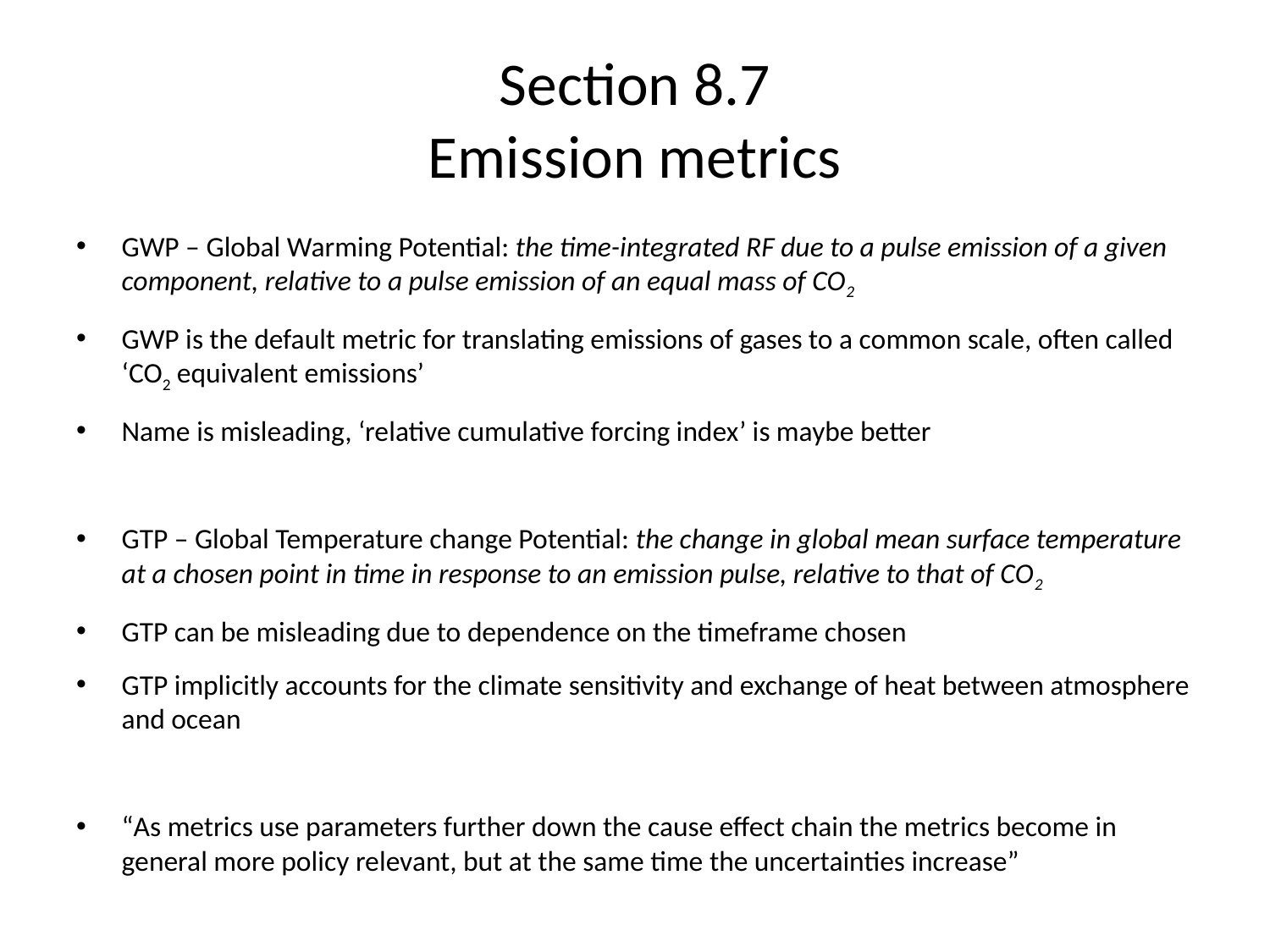

# Section 8.7 Emission metrics
GWP – Global Warming Potential: the time-integrated RF due to a pulse emission of a given component, relative to a pulse emission of an equal mass of CO2
GWP is the default metric for translating emissions of gases to a common scale, often called ‘CO2 equivalent emissions’
Name is misleading, ‘relative cumulative forcing index’ is maybe better

GTP – Global Temperature change Potential: the change in global mean surface temperature at a chosen point in time in response to an emission pulse, relative to that of CO2
GTP can be misleading due to dependence on the timeframe chosen
GTP implicitly accounts for the climate sensitivity and exchange of heat between atmosphere and ocean

“As metrics use parameters further down the cause effect chain the metrics become in general more policy relevant, but at the same time the uncertainties increase”